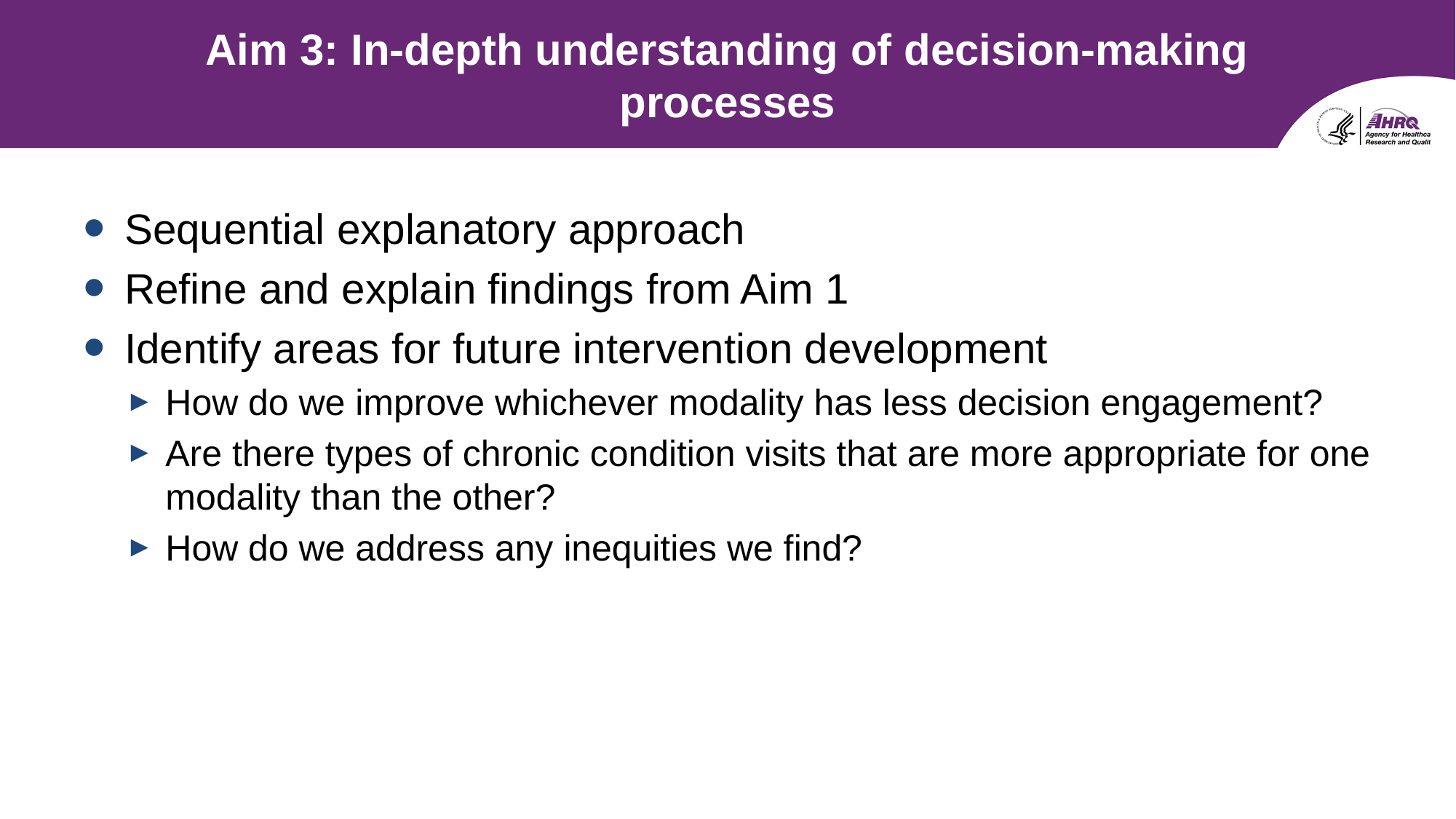

# Aim 3: In-depth understanding of decision-making processes
Sequential explanatory approach
Refine and explain findings from Aim 1
Identify areas for future intervention development
How do we improve whichever modality has less decision engagement?
Are there types of chronic condition visits that are more appropriate for one modality than the other?
How do we address any inequities we find?